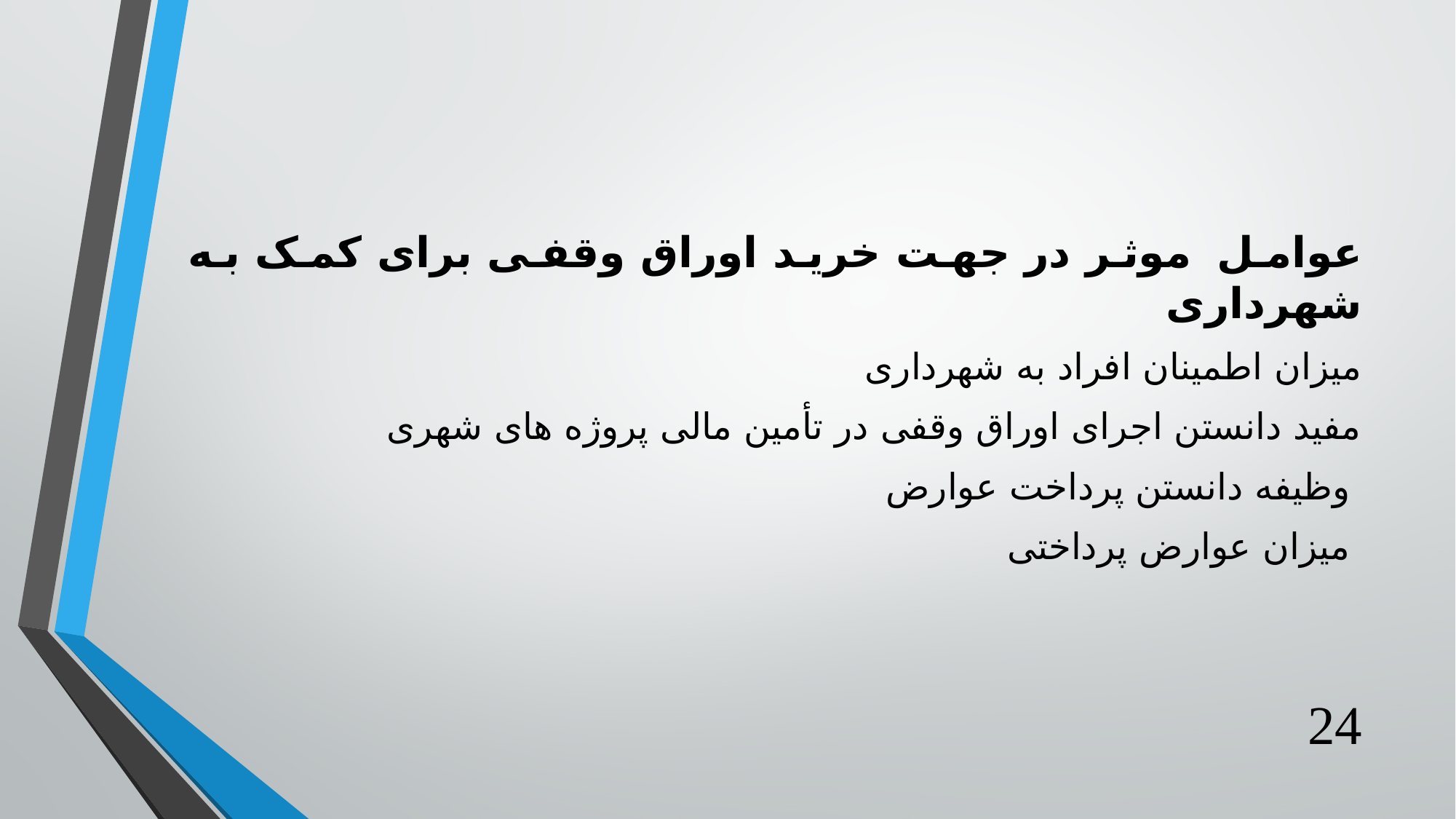

عوامل موثر در جهت خرید اوراق وقفی برای کمک به شهرداری
میزان اطمینان افراد به شهرداری
مفید دانستن اجرای اوراق وقفی در تأمین مالی پروژه های شهری
 وظیفه دانستن پرداخت عوارض
 میزان عوارض پرداختی
24